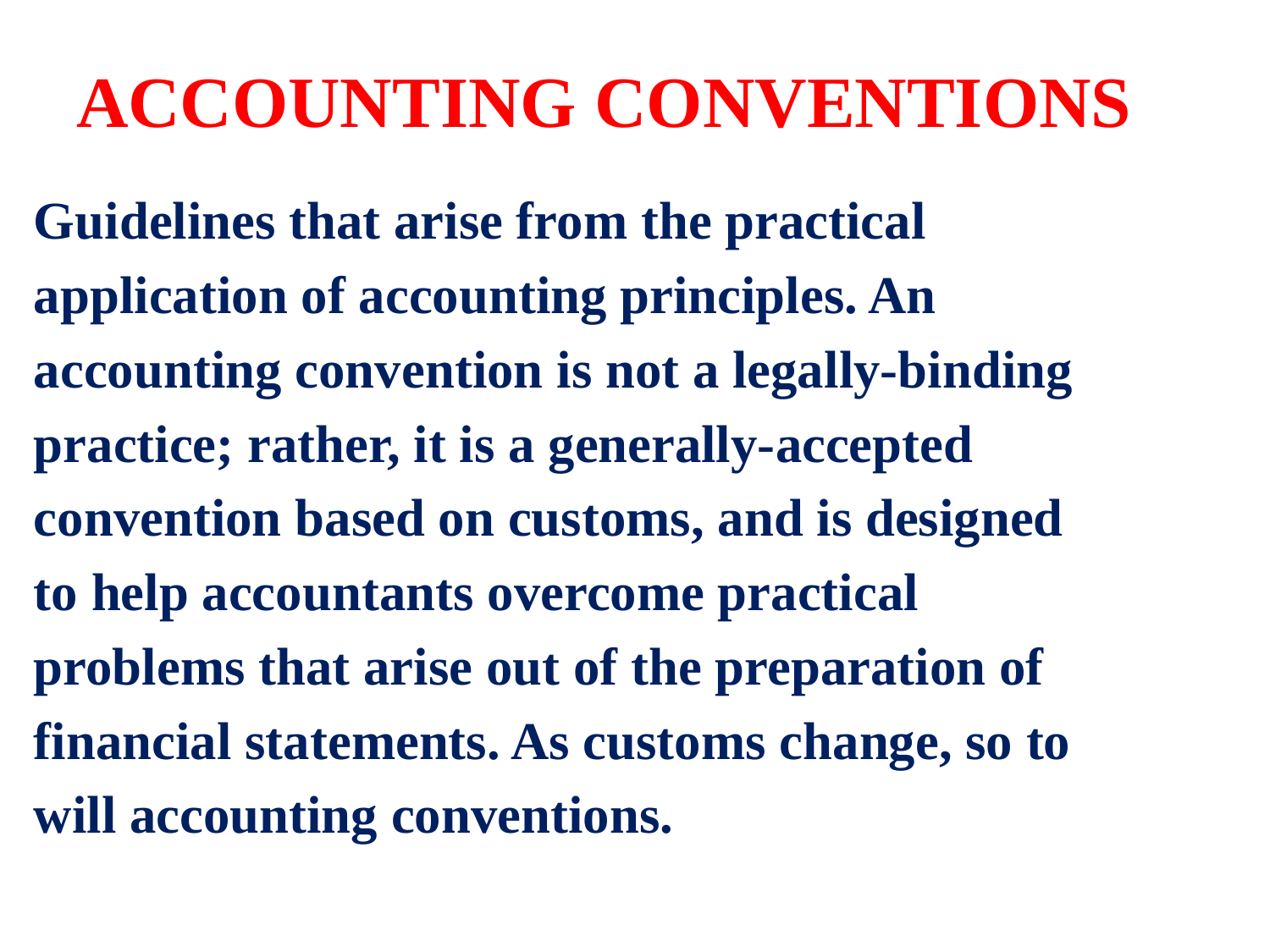

# ACCOUNTING CONVENTIONS
Guidelines that arise from the practical
application of accounting principles. An
accounting convention is not a legally-binding
practice; rather, it is a generally-accepted
convention based on customs, and is designed
to help accountants overcome practical
problems that arise out of the preparation of
financial statements. As customs change, so to
will accounting conventions.